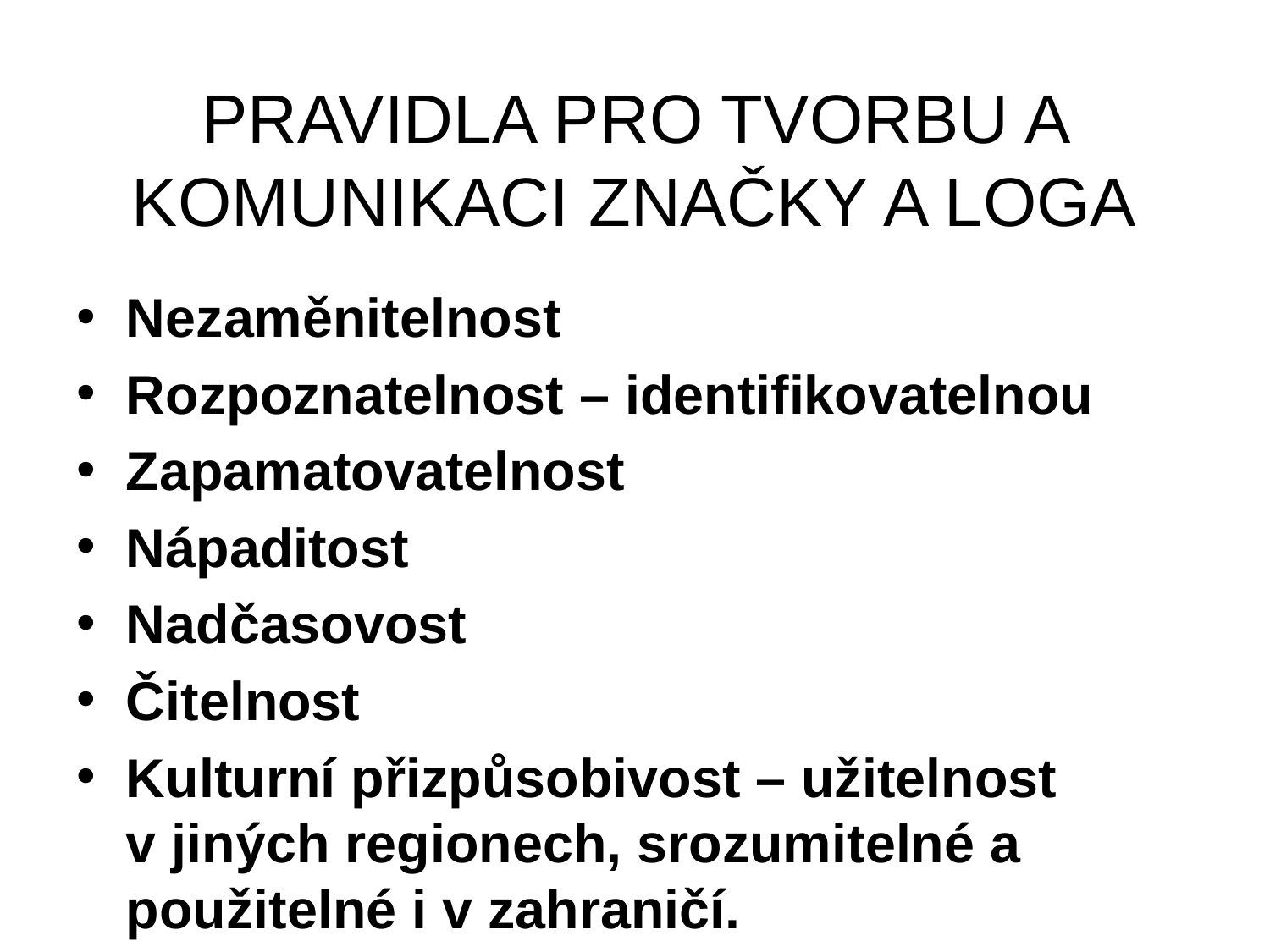

# PRAVIDLA PRO TVORBU A KOMUNIKACI ZNAČKY A LOGA
Nezaměnitelnost
Rozpoznatelnost – identifikovatelnou
Zapamatovatelnost
Nápaditost
Nadčasovost
Čitelnost
Kulturní přizpůsobivost – užitelnost v jiných regionech, srozumitelné a použitelné i v zahraničí.